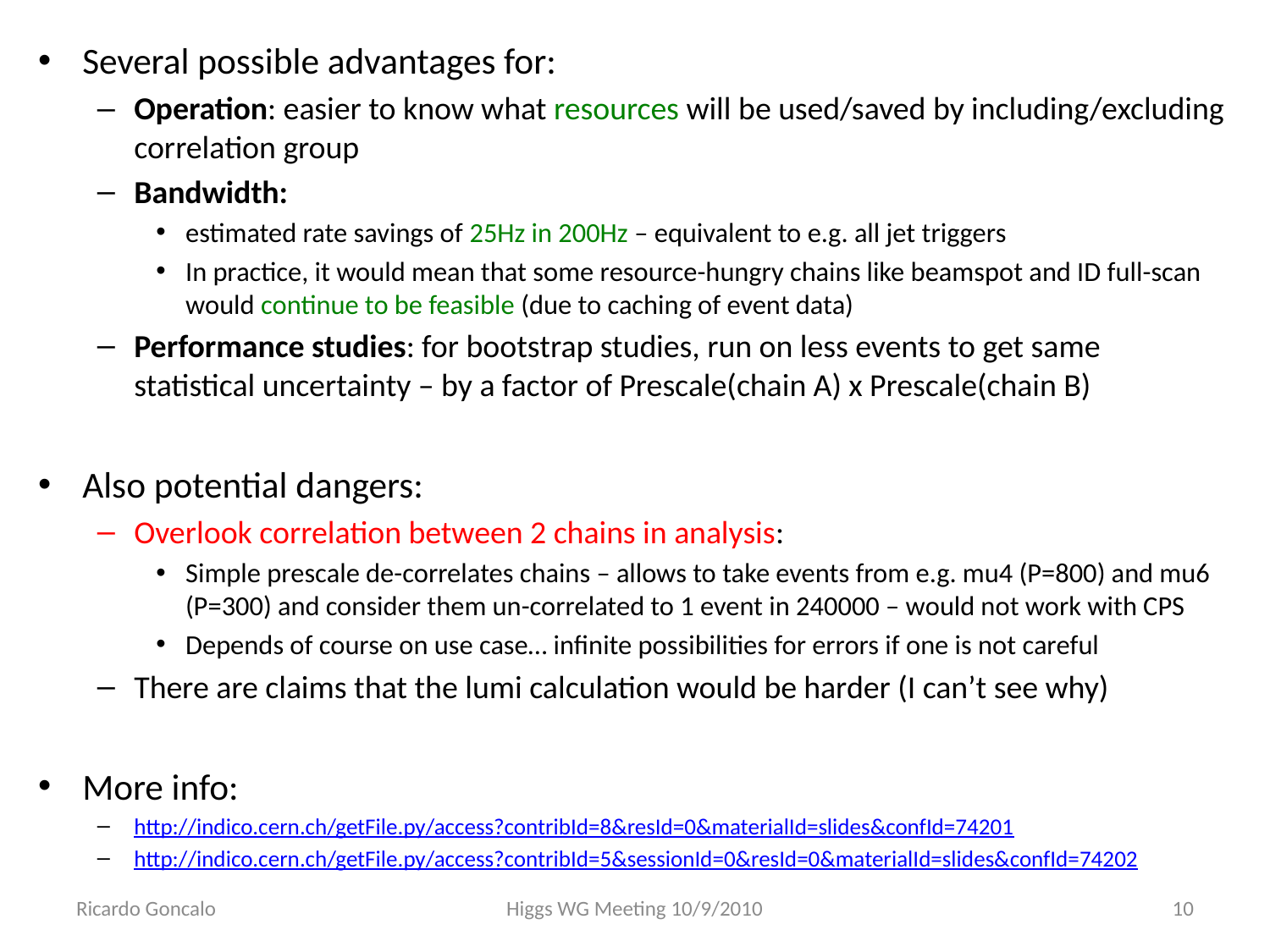

Several possible advantages for:
Operation: easier to know what resources will be used/saved by including/excluding correlation group
Bandwidth:
estimated rate savings of 25Hz in 200Hz – equivalent to e.g. all jet triggers
In practice, it would mean that some resource-hungry chains like beamspot and ID full-scan would continue to be feasible (due to caching of event data)
Performance studies: for bootstrap studies, run on less events to get same statistical uncertainty – by a factor of Prescale(chain A) x Prescale(chain B)

Also potential dangers:
Overlook correlation between 2 chains in analysis:
Simple prescale de-correlates chains – allows to take events from e.g. mu4 (P=800) and mu6 (P=300) and consider them un-correlated to 1 event in 240000 – would not work with CPS
Depends of course on use case… infinite possibilities for errors if one is not careful
There are claims that the lumi calculation would be harder (I can’t see why)

More info:
http://indico.cern.ch/getFile.py/access?contribId=8&resId=0&materialId=slides&confId=74201
http://indico.cern.ch/getFile.py/access?contribId=5&sessionId=0&resId=0&materialId=slides&confId=74202

Ricardo Goncalo
Higgs WG Meeting 10/9/2010
10